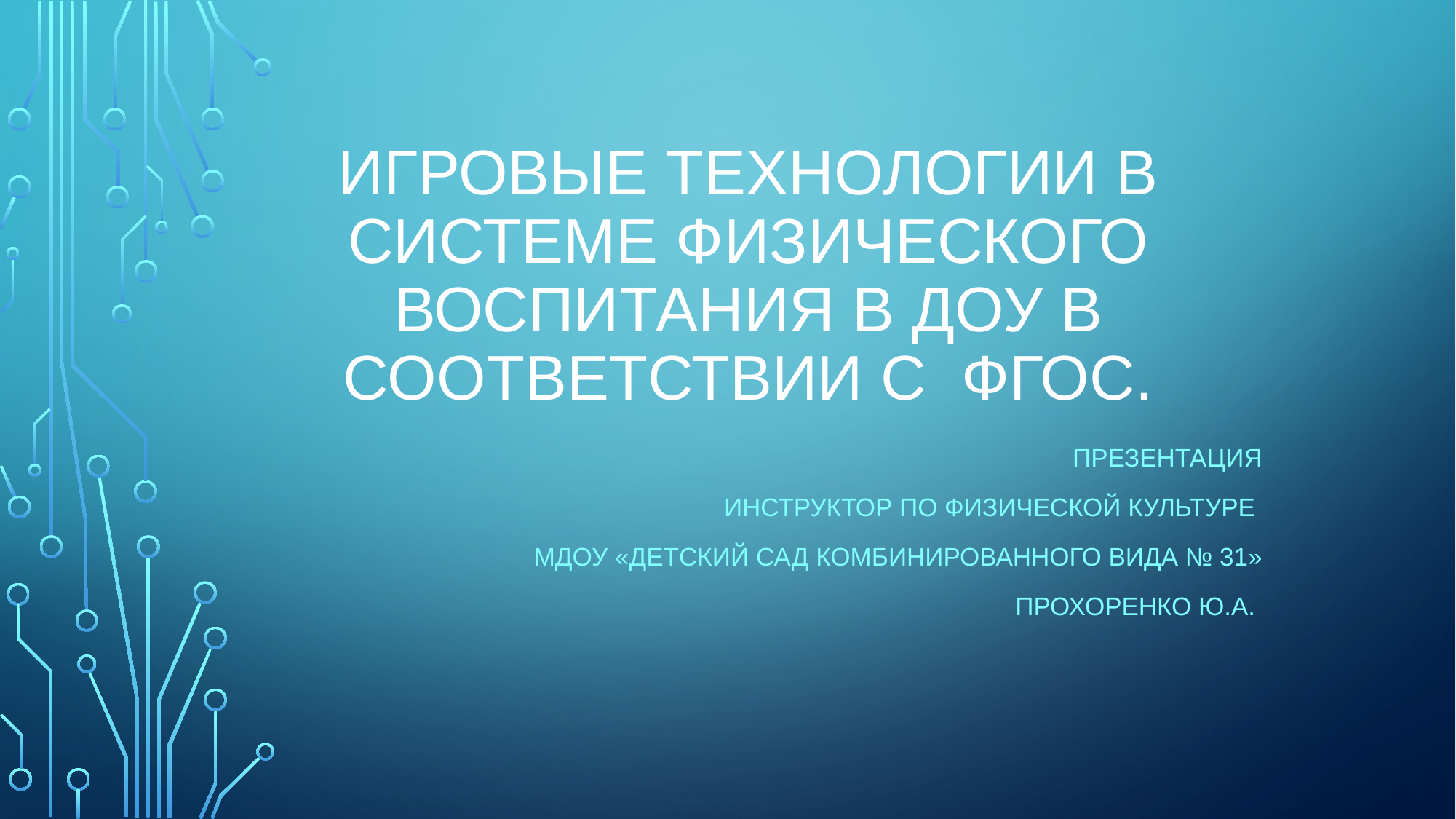

# Игровые технологии в системе физического воспитания в доу в соответствии с  фгос.
Презентация
Инструктор по физической культуре
МДОУ «Детский сад комбинированного вида № 31»
Прохоренко Ю.А.